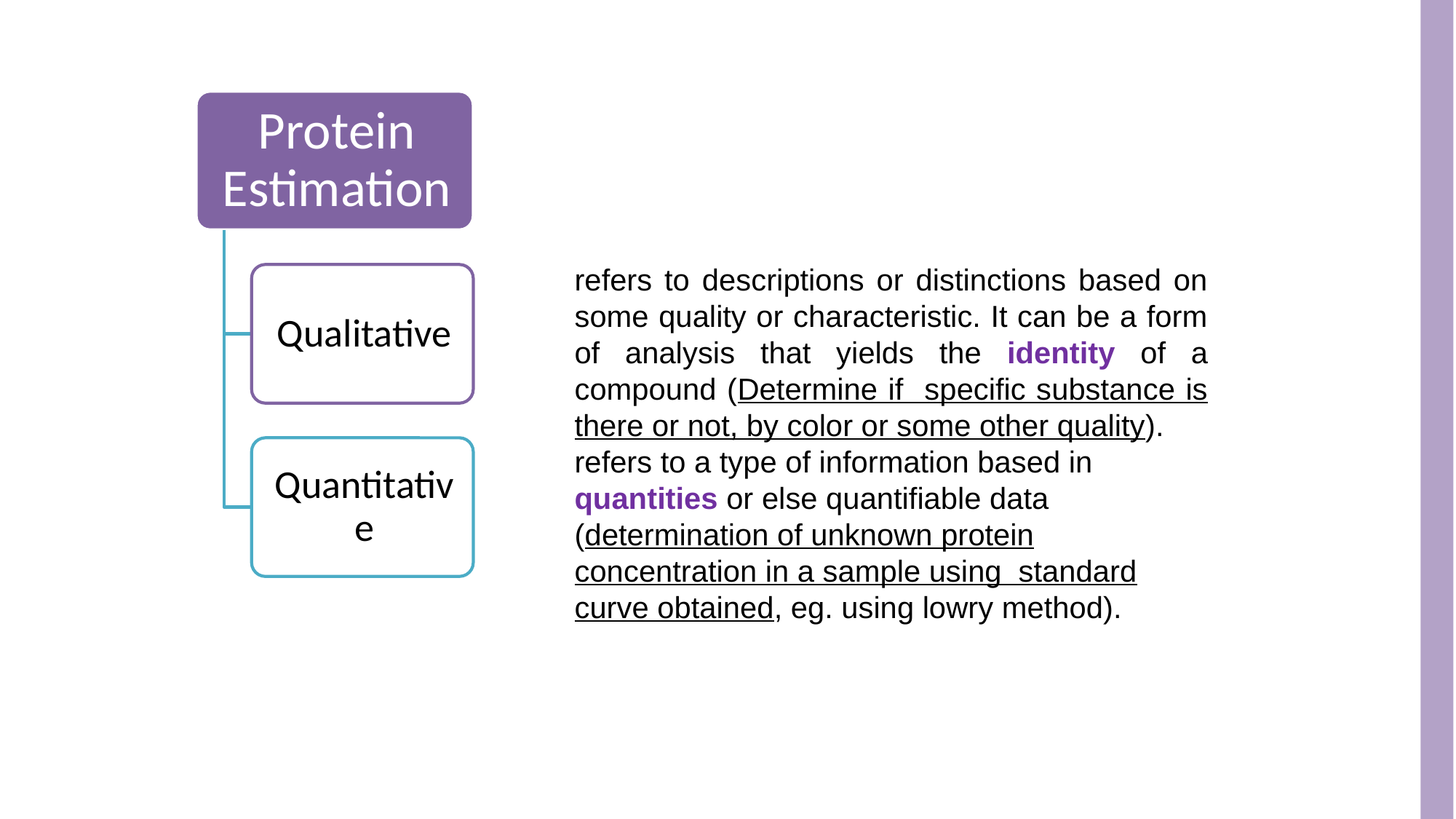

Protein Estimation
Qualitative
Quantitative
refers to descriptions or distinctions based on some quality or characteristic. It can be a form of analysis that yields the identity of a compound (Determine if  specific substance is there or not, by color or some other quality).
refers to a type of information based in quantities or else quantifiable data (determination of unknown protein concentration in a sample using  standard curve obtained, eg. using lowry method).